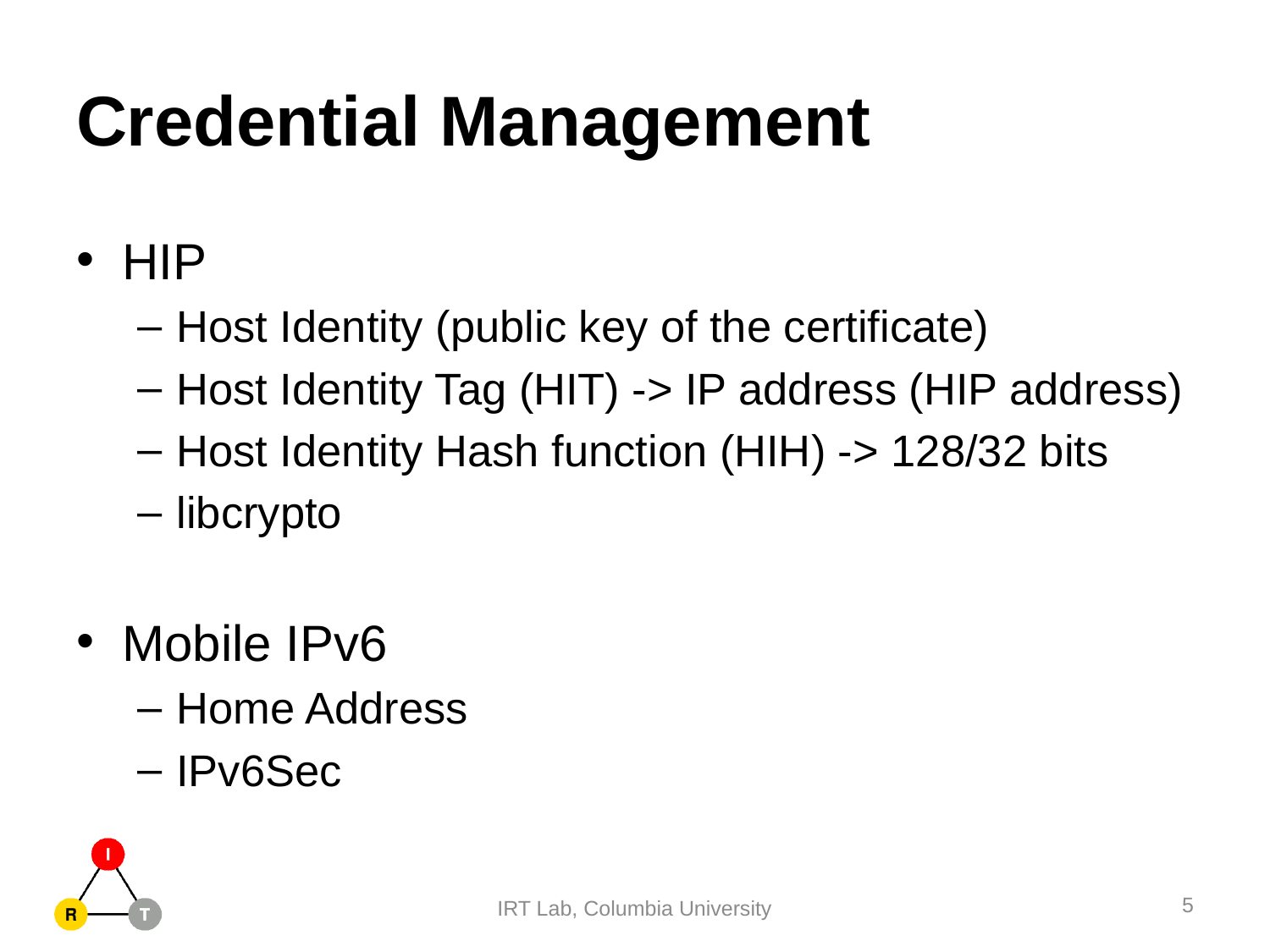

# Credential Management
HIP
Host Identity (public key of the certificate)
Host Identity Tag (HIT) -> IP address (HIP address)
Host Identity Hash function (HIH) -> 128/32 bits
libcrypto

Mobile IPv6
Home Address
IPv6Sec
5
IRT Lab, Columbia University